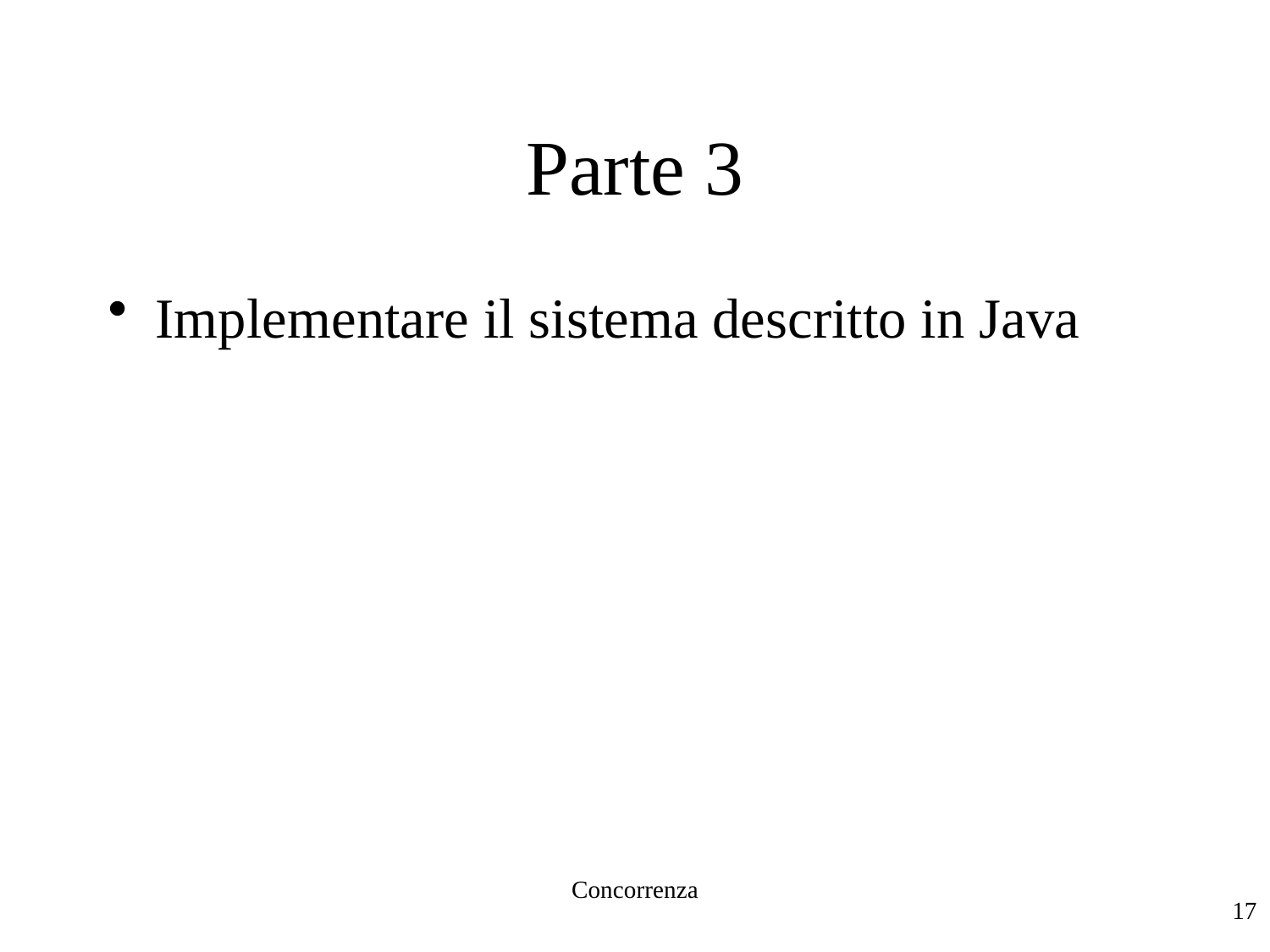

Concorrenza
# Parte 3
Implementare il sistema descritto in Java
17